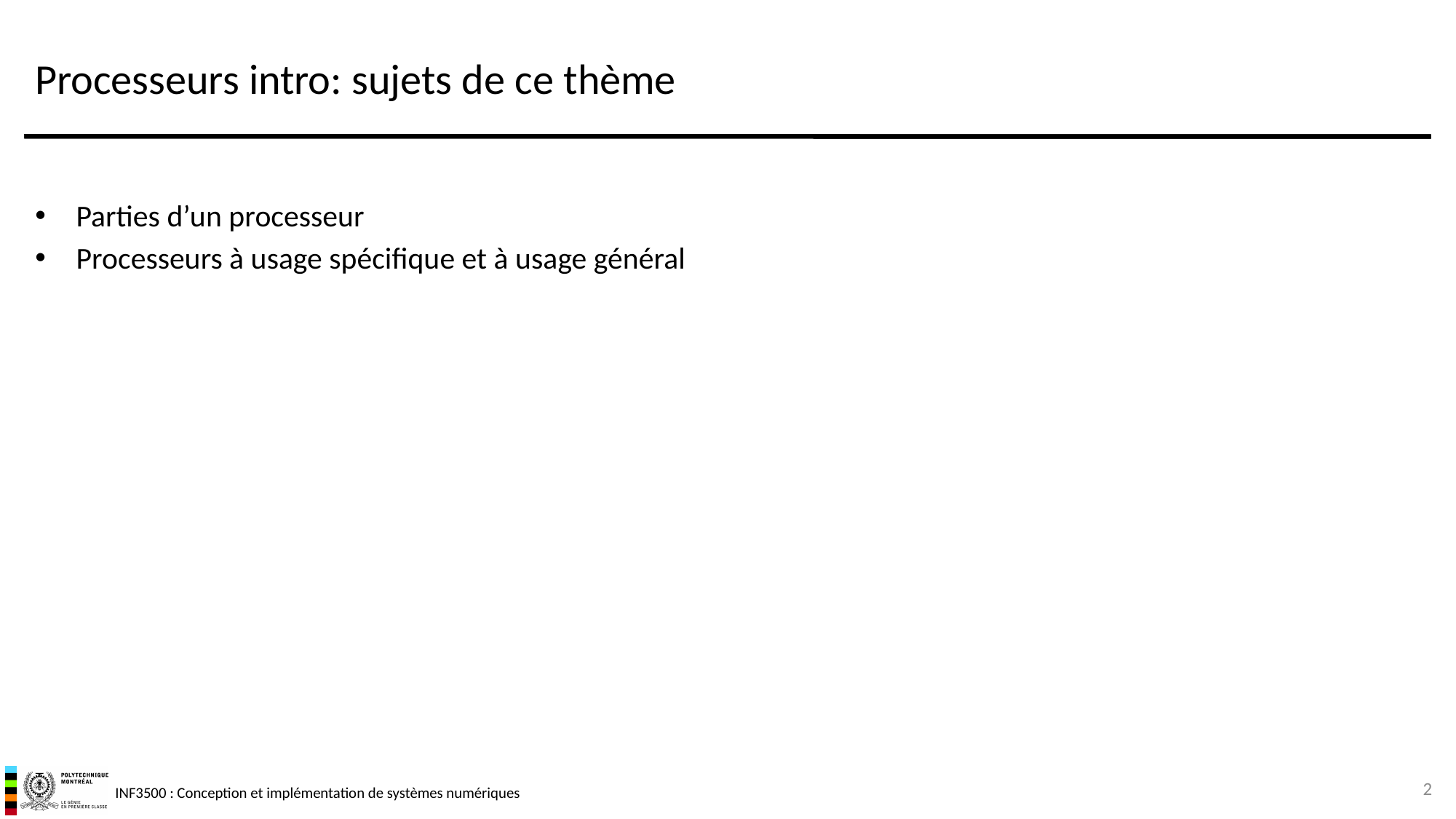

# Processeurs intro: sujets de ce thème
Parties d’un processeur
Processeurs à usage spécifique et à usage général
2